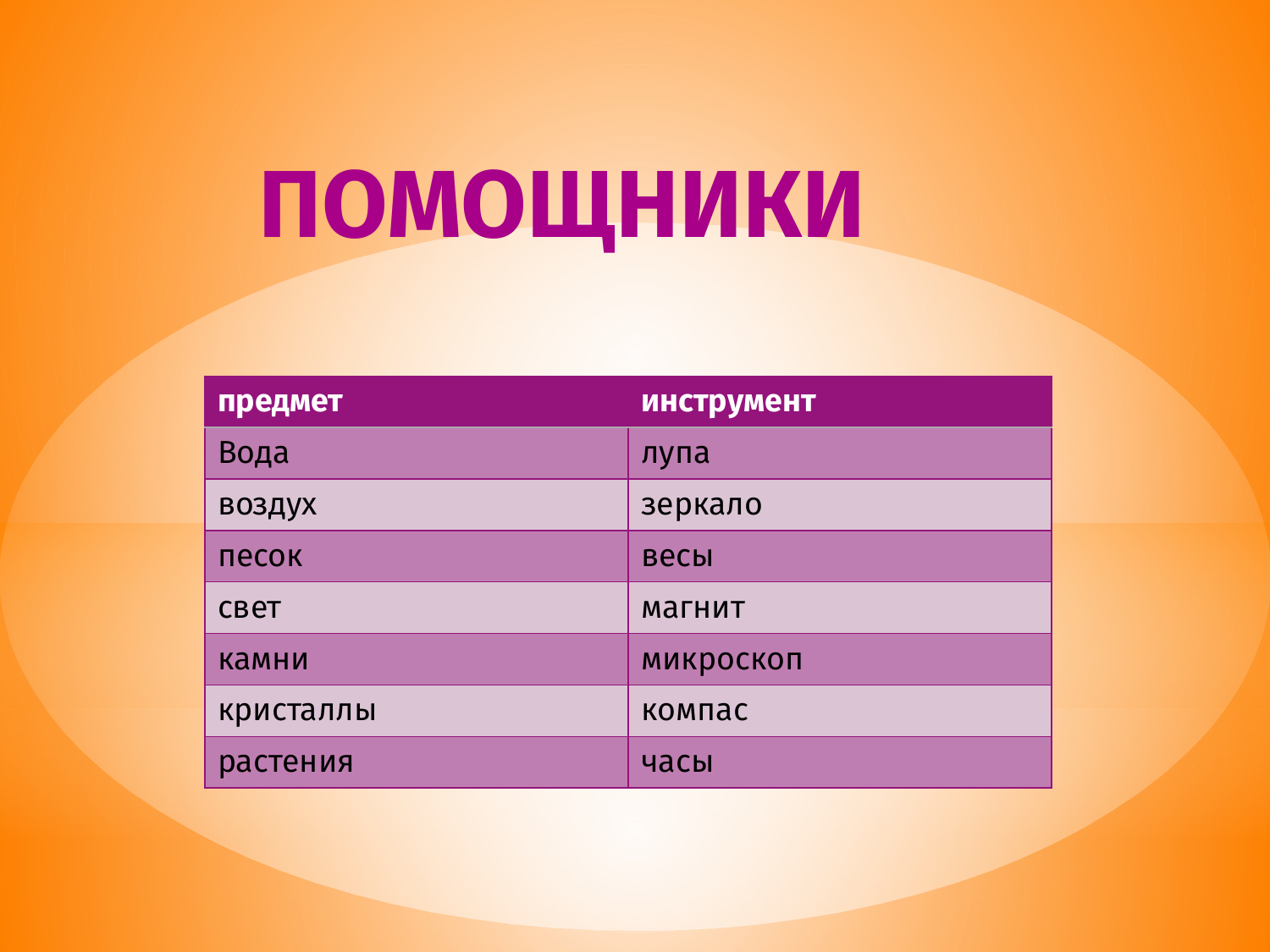

помощники
| предмет | инструмент |
| --- | --- |
| Вода | лупа |
| воздух | зеркало |
| песок | весы |
| свет | магнит |
| камни | микроскоп |
| кристаллы | компас |
| растения | часы |